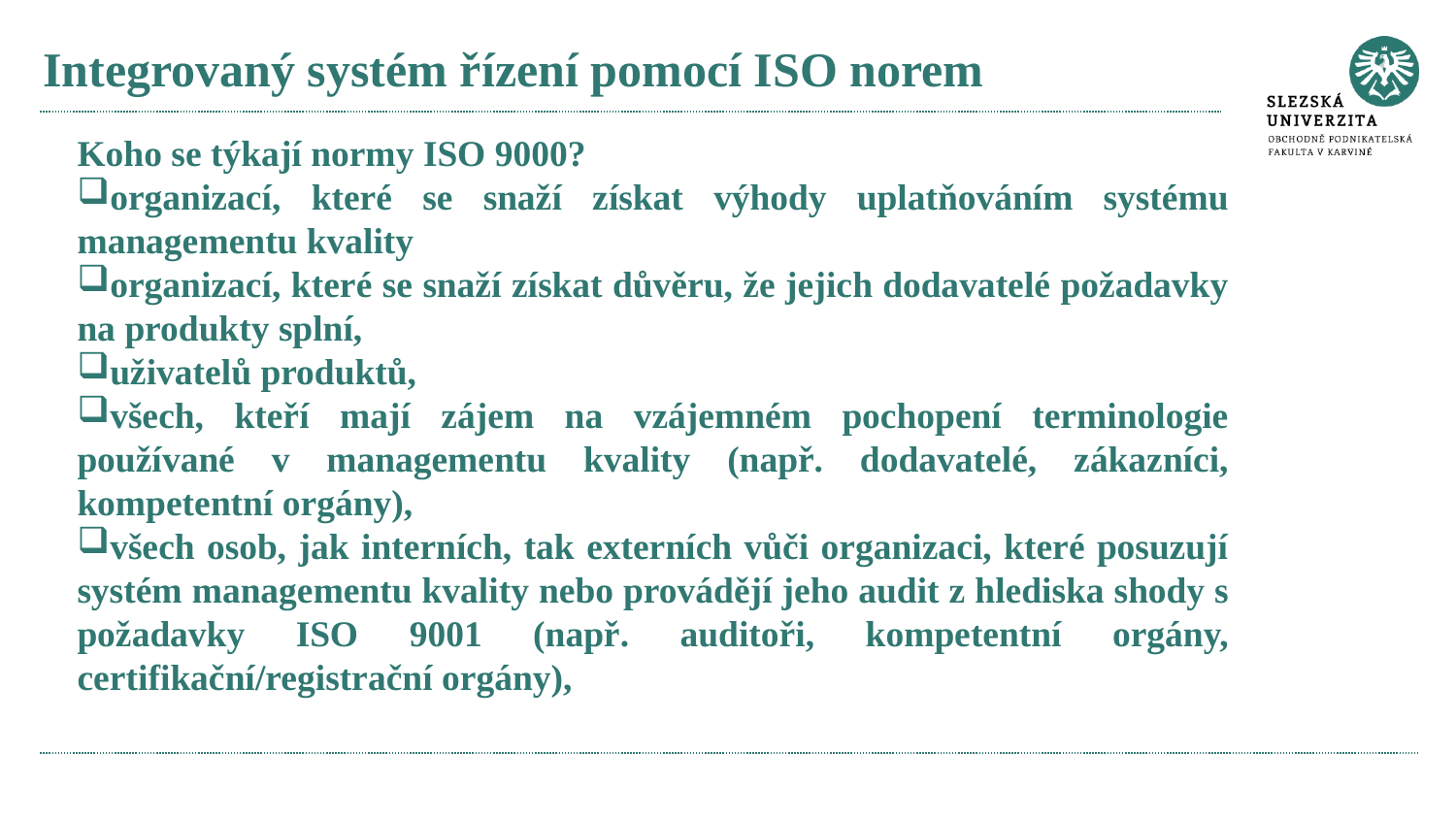

# Integrovaný systém řízení pomocí ISO norem
Koho se týkají normy ISO 9000?
organizací, které se snaží získat výhody uplatňováním systému managementu kvality
organizací, které se snaží získat důvěru, že jejich dodavatelé požadavky na produkty splní,
uživatelů produktů,
všech, kteří mají zájem na vzájemném pochopení terminologie používané v managementu kvality (např. dodavatelé, zákazníci, kompetentní orgány),
všech osob, jak interních, tak externích vůči organizaci, které posuzují systém managementu kvality nebo provádějí jeho audit z hlediska shody s požadavky ISO 9001 (např. auditoři, kompetentní orgány, certifikační/registrační orgány),